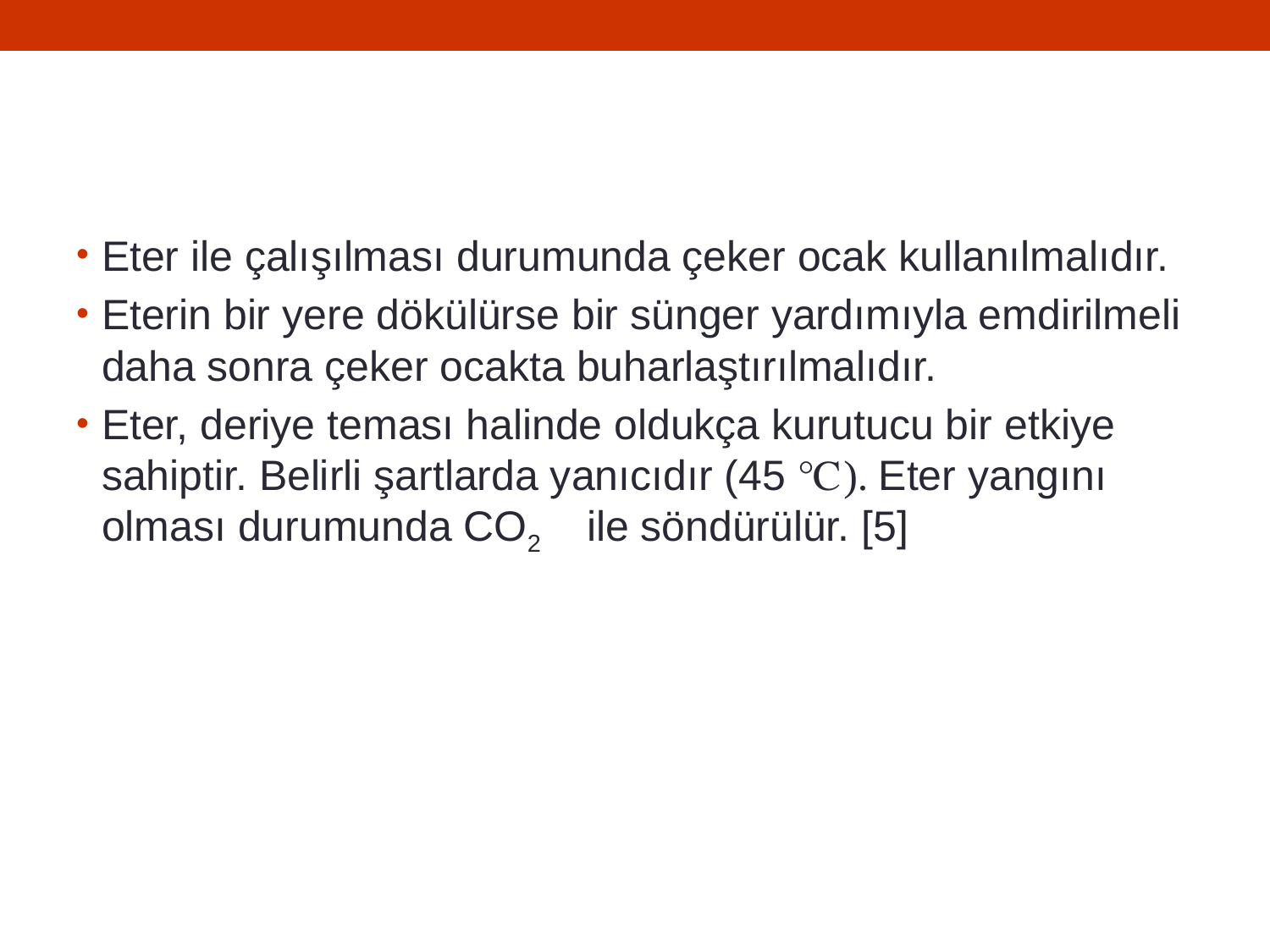

#
Eter ile çalışılması durumunda çeker ocak kullanılmalıdır.
Eterin bir yere dökülürse bir sünger yardımıyla emdirilmeli daha sonra çeker ocakta buharlaştırılmalıdır.
Eter, deriye teması halinde oldukça kurutucu bir etkiye sahiptir. Belirli şartlarda yanıcıdır (45 ℃). Eter yangını olması durumunda CO2      ile söndürülür. [5]